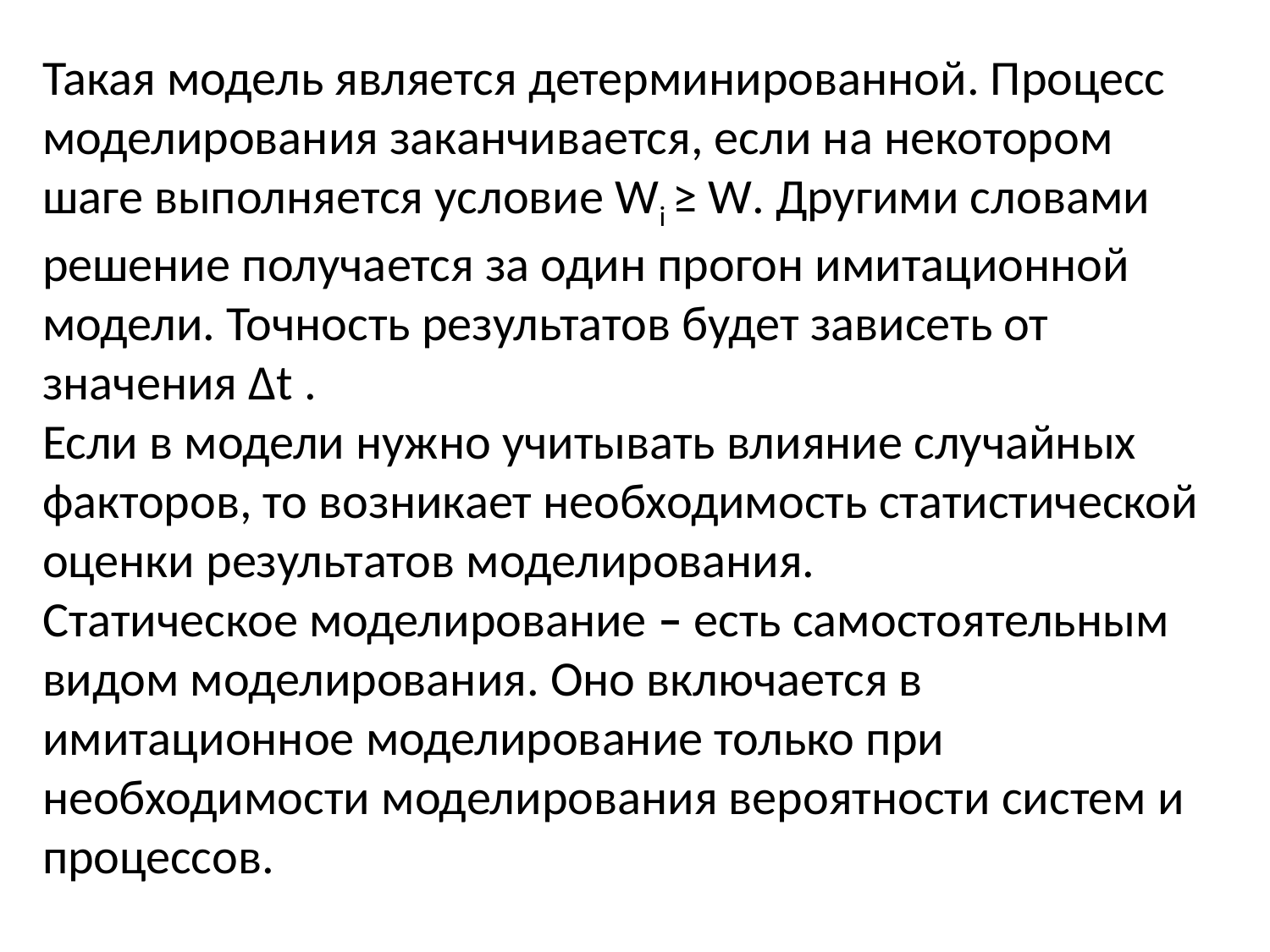

Такая модель является детерминированной. Процесс моделирования заканчивается, если на некотором шаге выполняется условие Wi ≥ W. Другими словами решение получается за один прогон имитационной модели. Точность результатов будет зависеть от значения ∆t .
Если в модели нужно учитывать влияние случайных факторов, то возникает необходимость статистической оценки результатов моделирования.
Статическое моделирование – есть самостоятельным видом моделирования. Оно включается в имитационное моделирование только при необходимости моделирования вероятности систем и процессов.